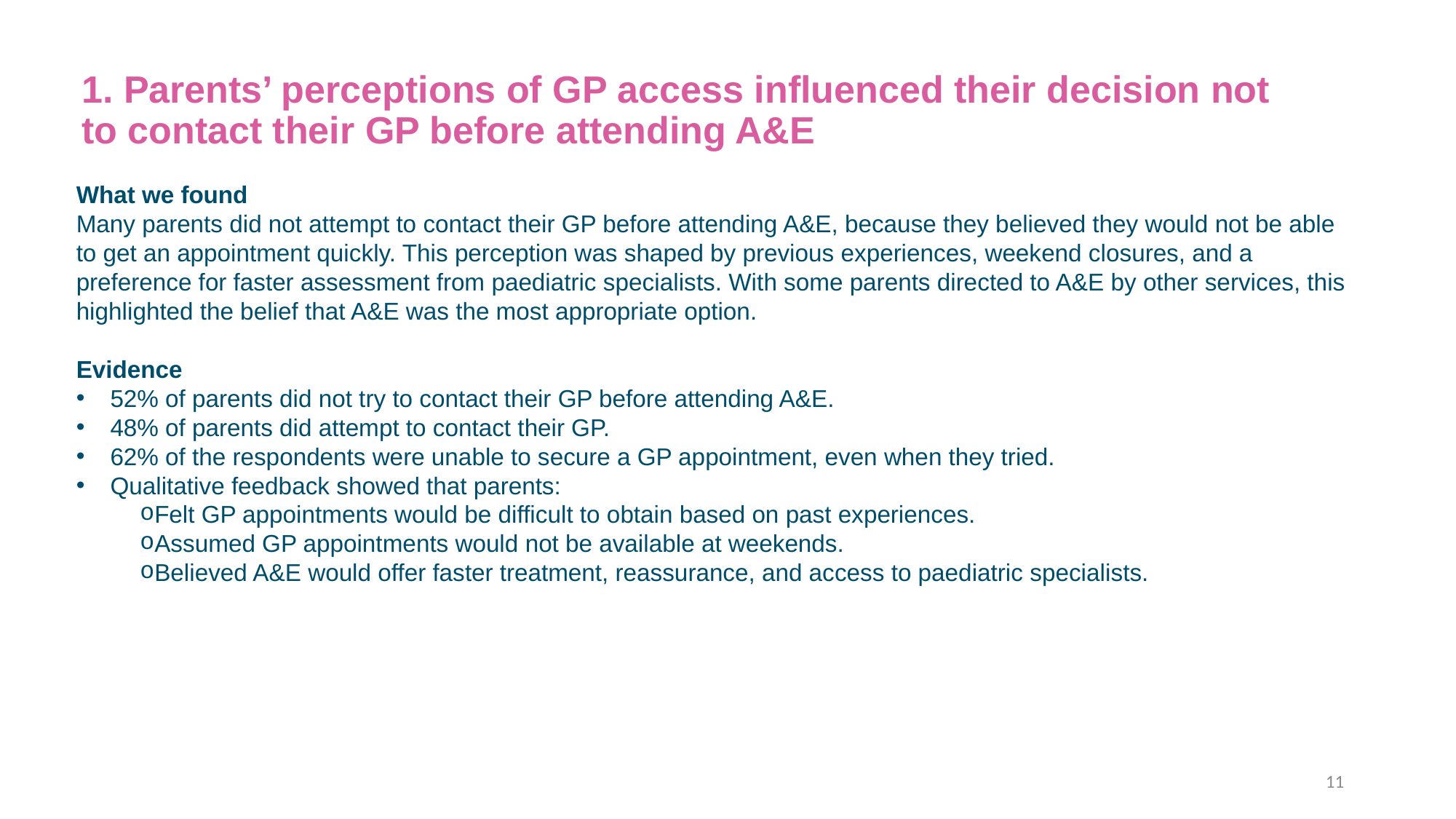

# 1. Parents’ perceptions of GP access influenced their decision not to contact their GP before attending A&E
What we found
Many parents did not attempt to contact their GP before attending A&E, because they believed they would not be able to get an appointment quickly. This perception was shaped by previous experiences, weekend closures, and a preference for faster assessment from paediatric specialists. With some parents directed to A&E by other services, this highlighted the belief that A&E was the most appropriate option.

Evidence
52% of parents did not try to contact their GP before attending A&E.
48% of parents did attempt to contact their GP.
62% of the respondents were unable to secure a GP appointment, even when they tried.
Qualitative feedback showed that parents:
Felt GP appointments would be difficult to obtain based on past experiences.
Assumed GP appointments would not be available at weekends.
Believed A&E would offer faster treatment, reassurance, and access to paediatric specialists.

11